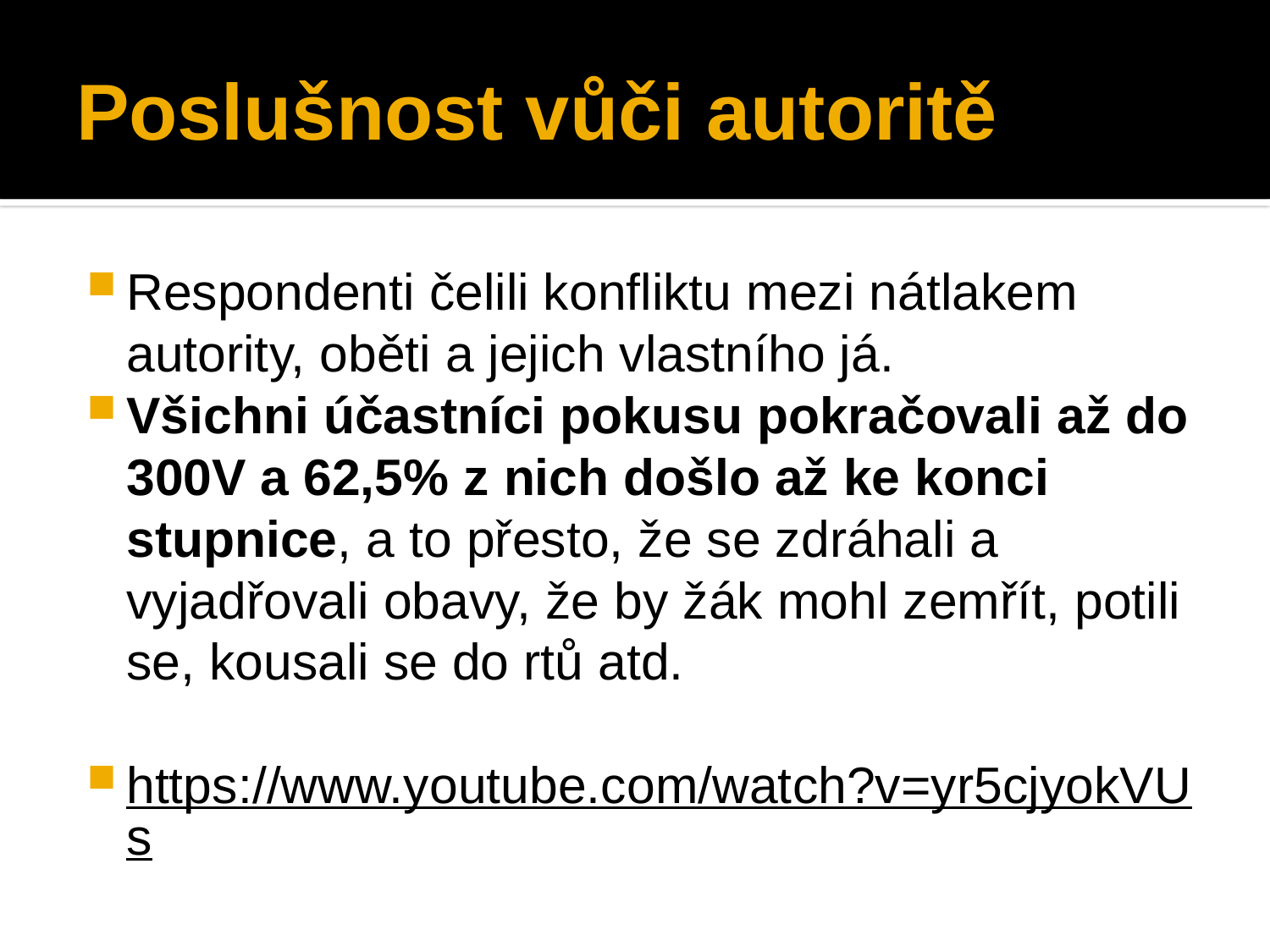

# Poslušnost vůči autoritě
Respondenti čelili konfliktu mezi nátlakem autority, oběti a jejich vlastního já.
Všichni účastníci pokusu pokračovali až do 300V a 62,5% z nich došlo až ke konci stupnice, a to přesto, že se zdráhali a vyjadřovali obavy, že by žák mohl zemřít, potili se, kousali se do rtů atd.

https://www.youtube.com/watch?v=yr5cjyokVUs